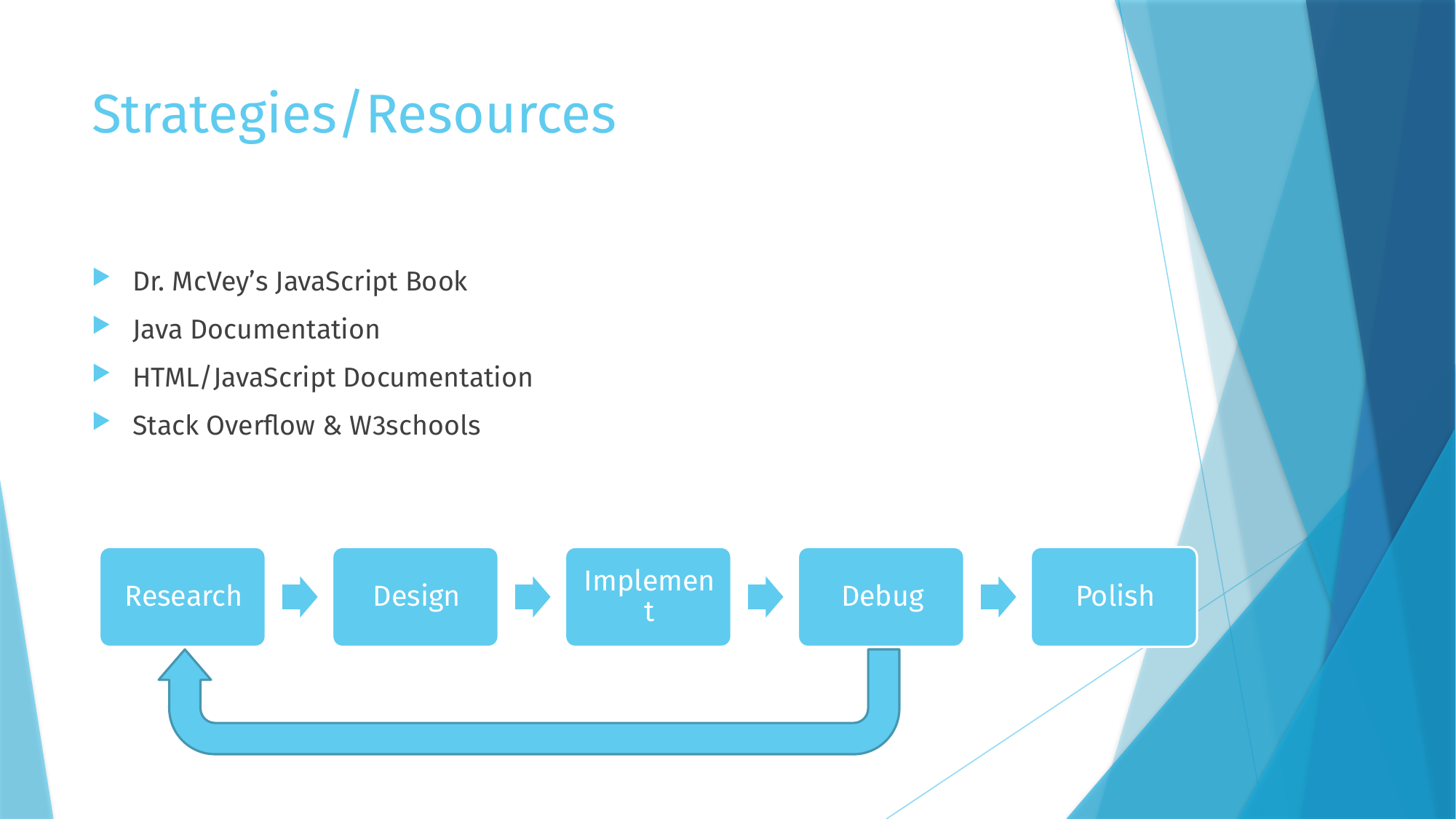

# Strategies/Resources
Dr. McVey’s JavaScript Book
Java Documentation
HTML/JavaScript Documentation
Stack Overflow & W3schools
Research

Design

Implement

Debug

Polish